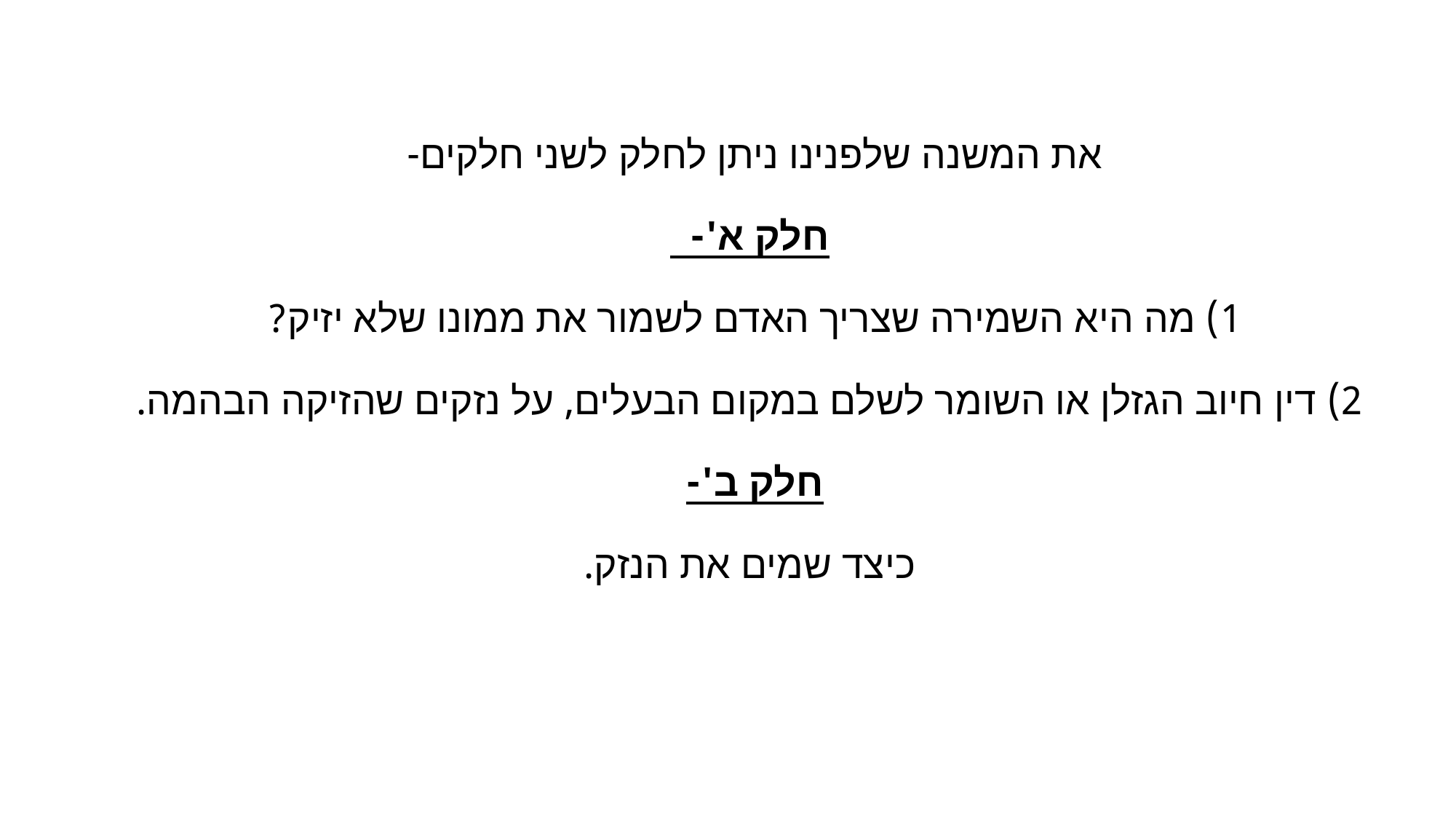

את המשנה שלפנינו ניתן לחלק לשני חלקים-
חלק א'-
1) מה היא השמירה שצריך האדם לשמור את ממונו שלא יזיק?
2) דין חיוב הגזלן או השומר לשלם במקום הבעלים, על נזקים שהזיקה הבהמה.
חלק ב'-
כיצד שמים את הנזק.